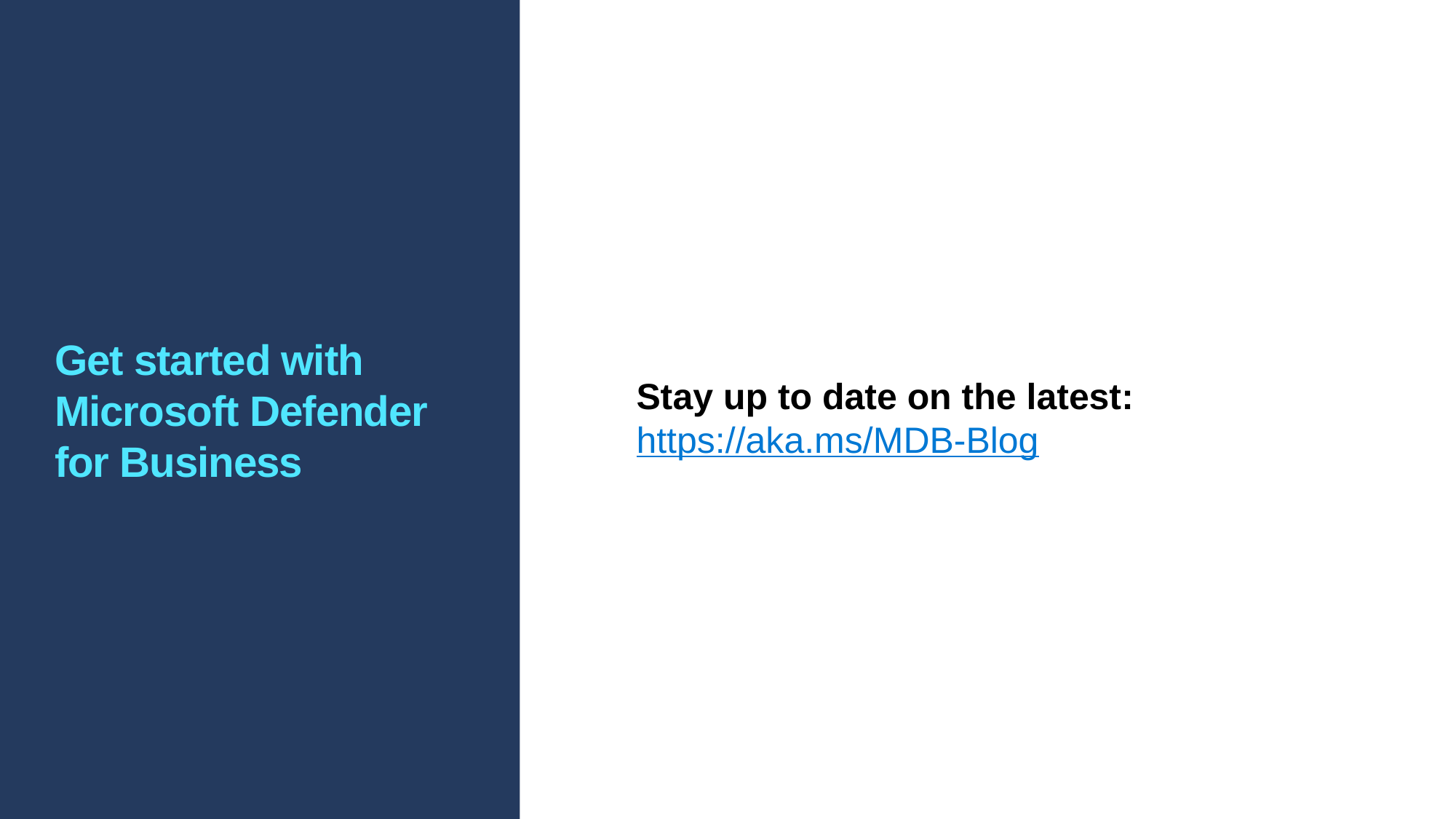

# Get started with Microsoft Defender for Business
Stay up to date on the latest: https://aka.ms/MDB-Blog